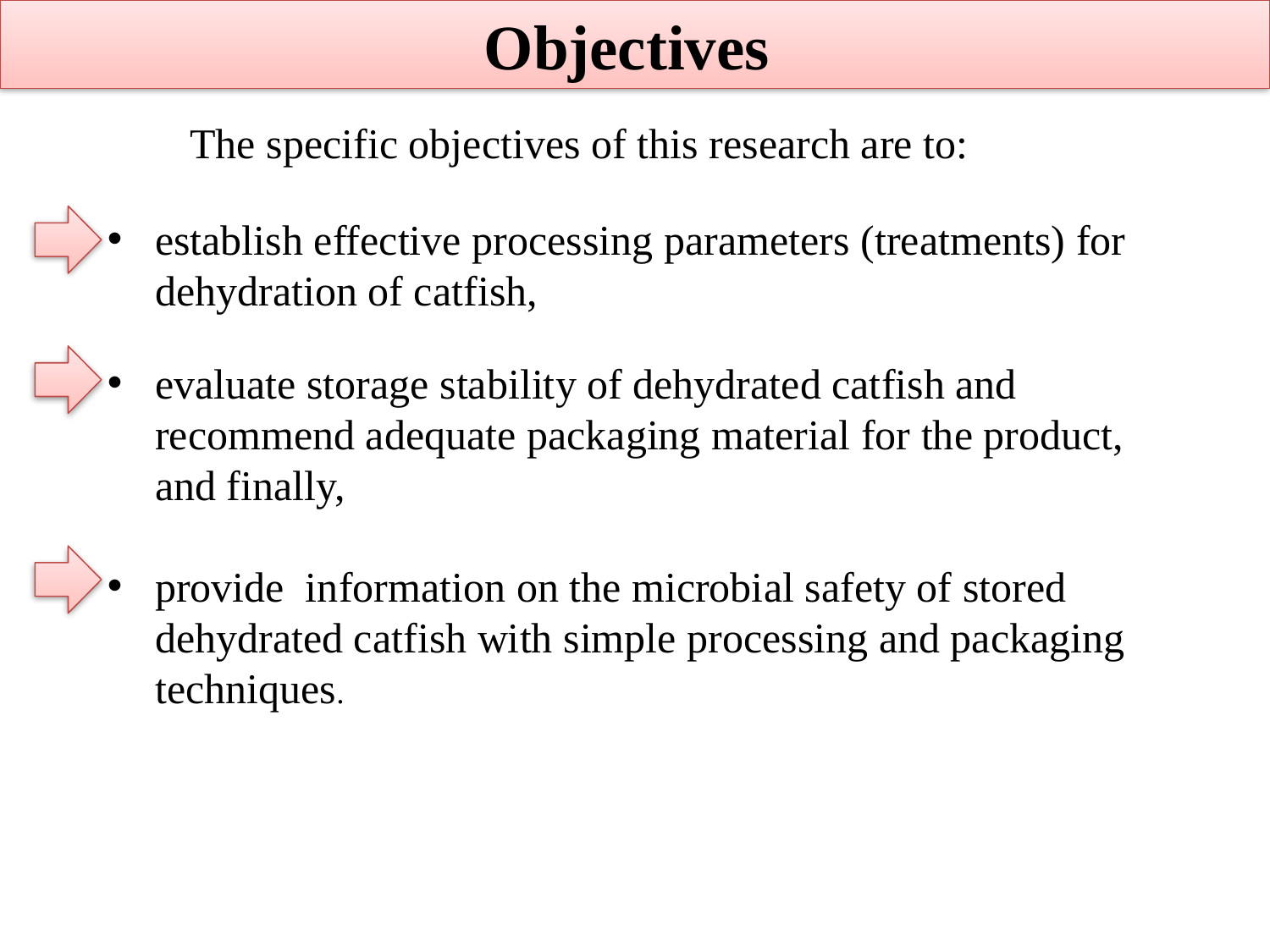

Objectives
The specific objectives of this research are to:

establish effective processing parameters (treatments) for dehydration of catfish,

evaluate storage stability of dehydrated catfish and recommend adequate packaging material for the product, and finally,

provide  information on the microbial safety of stored dehydrated catfish with simple processing and packaging techniques.